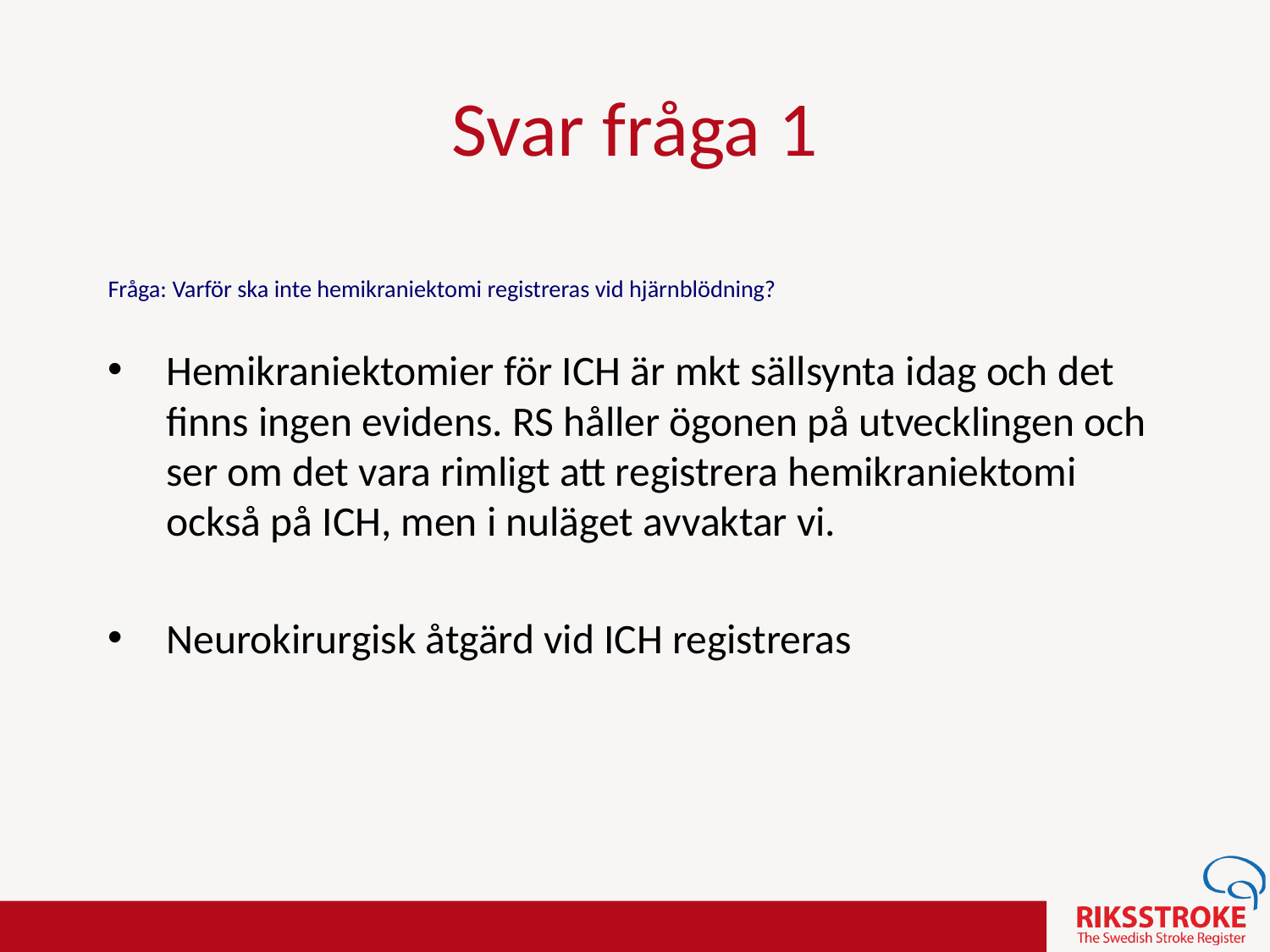

# Svar fråga 1
Fråga: Varför ska inte hemikraniektomi registreras vid hjärnblödning?

Hemikraniektomier för ICH är mkt sällsynta idag och det finns ingen evidens. RS håller ögonen på utvecklingen och ser om det vara rimligt att registrera hemikraniektomi också på ICH, men i nuläget avvaktar vi.

Neurokirurgisk åtgärd vid ICH registreras